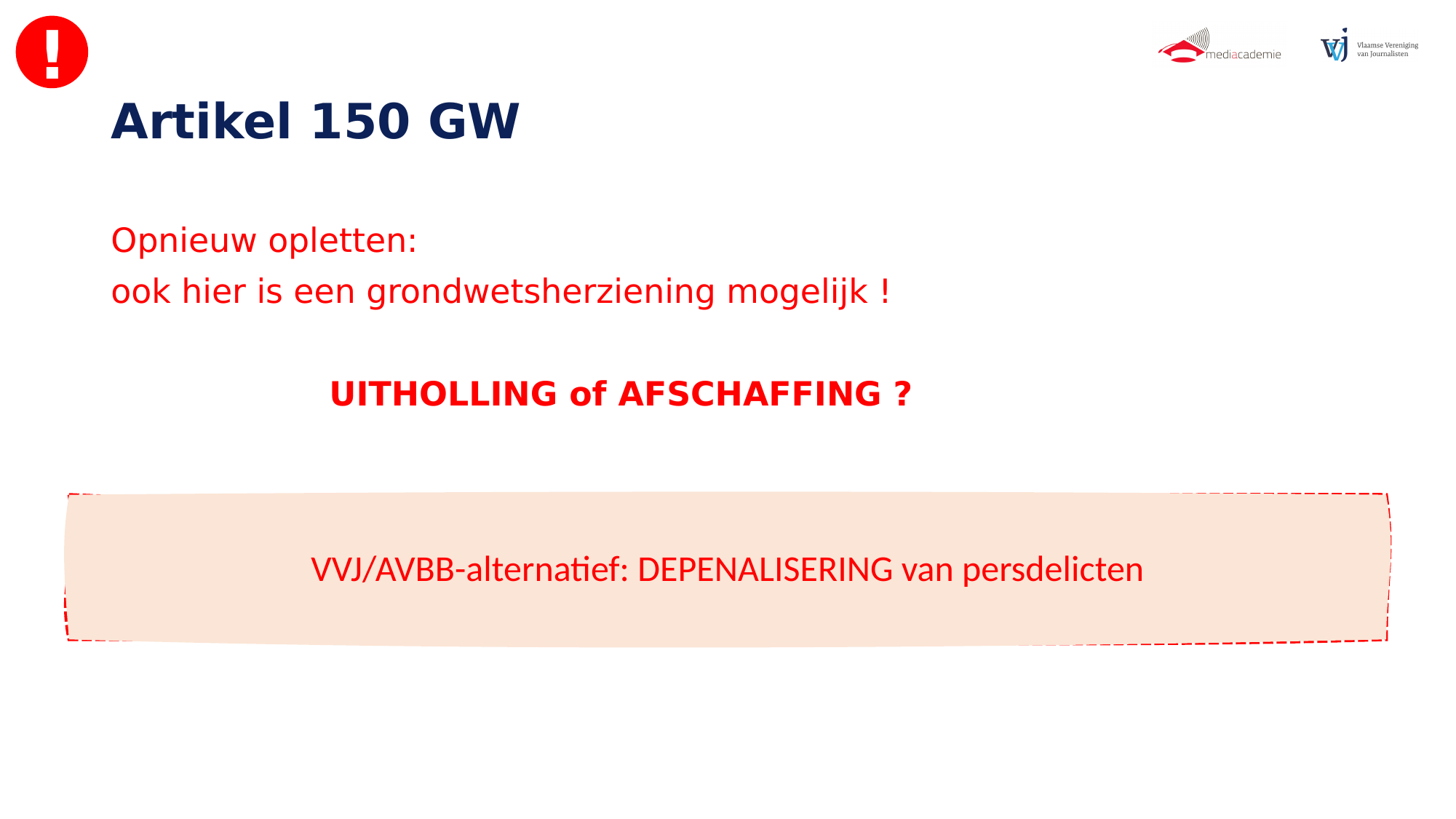

!
# Artikel 150 GW
Opnieuw opletten:
ook hier is een grondwetsherziening mogelijk !

		UITHOLLING of AFSCHAFFING ?

VVJ/AVBB-alternatief: DEPENALISERING van persdelicten